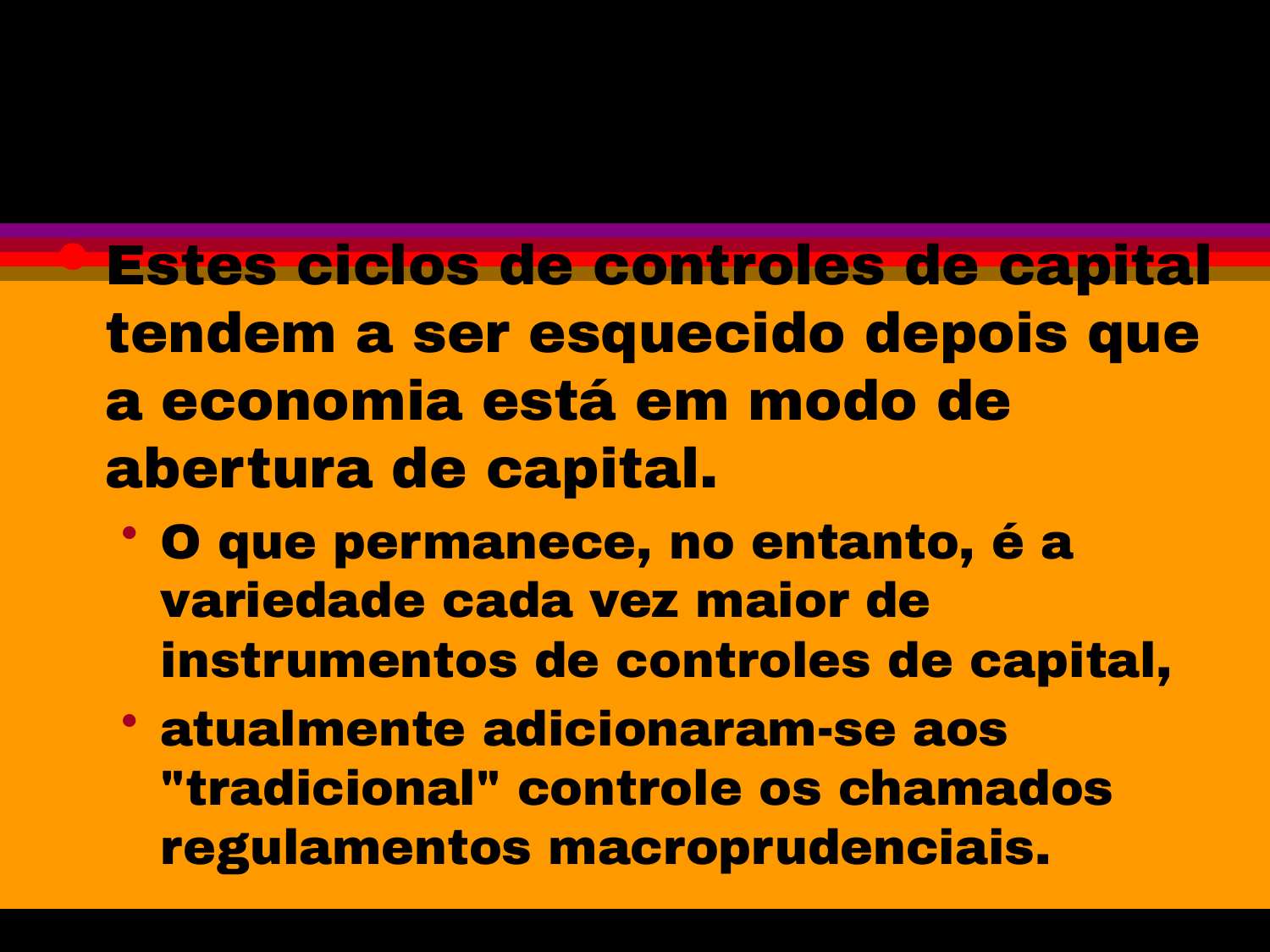

#
Estes ciclos de controles de capital tendem a ser esquecido depois que a economia está em modo de abertura de capital.
O que permanece, no entanto, é a variedade cada vez maior de instrumentos de controles de capital,
atualmente adicionaram-se aos "tradicional" controle os chamados regulamentos macroprudenciais.